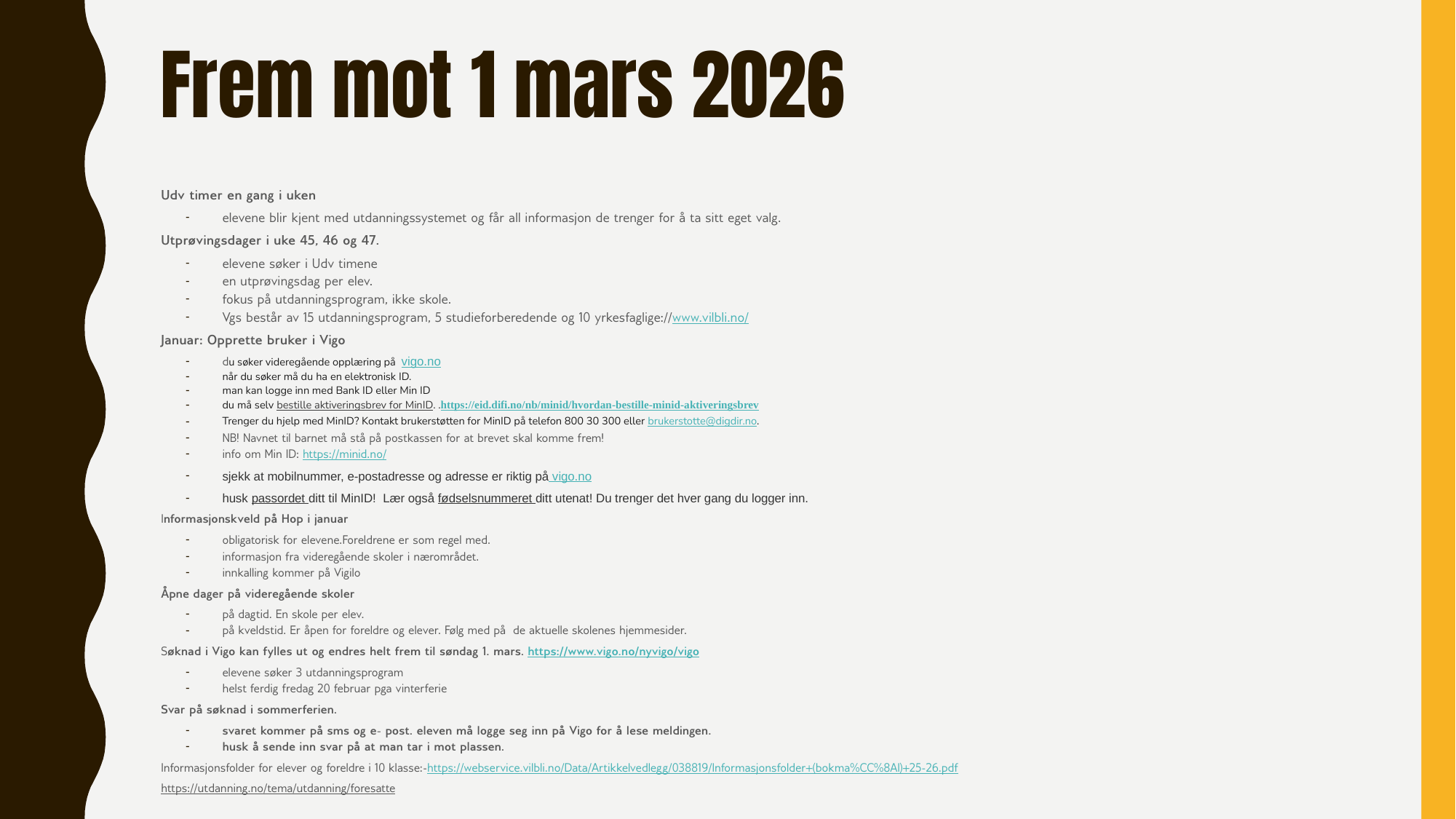

# Frem mot 1 mars 2026
Udv timer en gang i uken
elevene blir kjent med utdanningssystemet og får all informasjon de trenger for å ta sitt eget valg.
Utprøvingsdager i uke 45, 46 og 47.
elevene søker i Udv timene
en utprøvingsdag per elev.
fokus på utdanningsprogram, ikke skole.
Vgs består av 15 utdanningsprogram, 5 studieforberedende og 10 yrkesfaglige://www.vilbli.no/
Januar: Opprette bruker i Vigo
du søker videregående opplæring på  vigo.no
når du søker må du ha en elektronisk ID.
man kan logge inn med Bank ID eller Min ID
du må selv bestille aktiveringsbrev for MinID. .https://eid.difi.no/nb/minid/hvordan-bestille-minid-aktiveringsbrev
Trenger du hjelp med MinID? Kontakt brukerstøtten for MinID på telefon 800 30 300 eller brukerstotte@digdir.no.
NB! Navnet til barnet må stå på postkassen for at brevet skal komme frem!
info om Min ID: https://minid.no/
sjekk at mobilnummer, e-postadresse og adresse er riktig på vigo.no
husk passordet ditt til MinID!  Lær også fødselsnummeret ditt utenat! Du trenger det hver gang du logger inn.
Informasjonskveld på Hop i januar
obligatorisk for elevene.Foreldrene er som regel med.
informasjon fra videregående skoler i nærområdet.
innkalling kommer på Vigilo
Åpne dager på videregående skoler
på dagtid. En skole per elev.
på kveldstid. Er åpen for foreldre og elever. Følg med på  de aktuelle skolenes hjemmesider.
Søknad i Vigo kan fylles ut og endres helt frem til søndag 1. mars. https://www.vigo.no/nyvigo/vigo
elevene søker 3 utdanningsprogram
helst ferdig fredag 20 februar pga vinterferie
Svar på søknad i sommerferien.
svaret kommer på sms og e- post. eleven må logge seg inn på Vigo for å lese meldingen.
husk å sende inn svar på at man tar i mot plassen.
Informasjonsfolder for elever og foreldre i 10 klasse:-https://webservice.vilbli.no/Data/Artikkelvedlegg/038819/Informasjonsfolder+(bokma%CC%8Al)+25-26.pdf
https://utdanning.no/tema/utdanning/foresatte